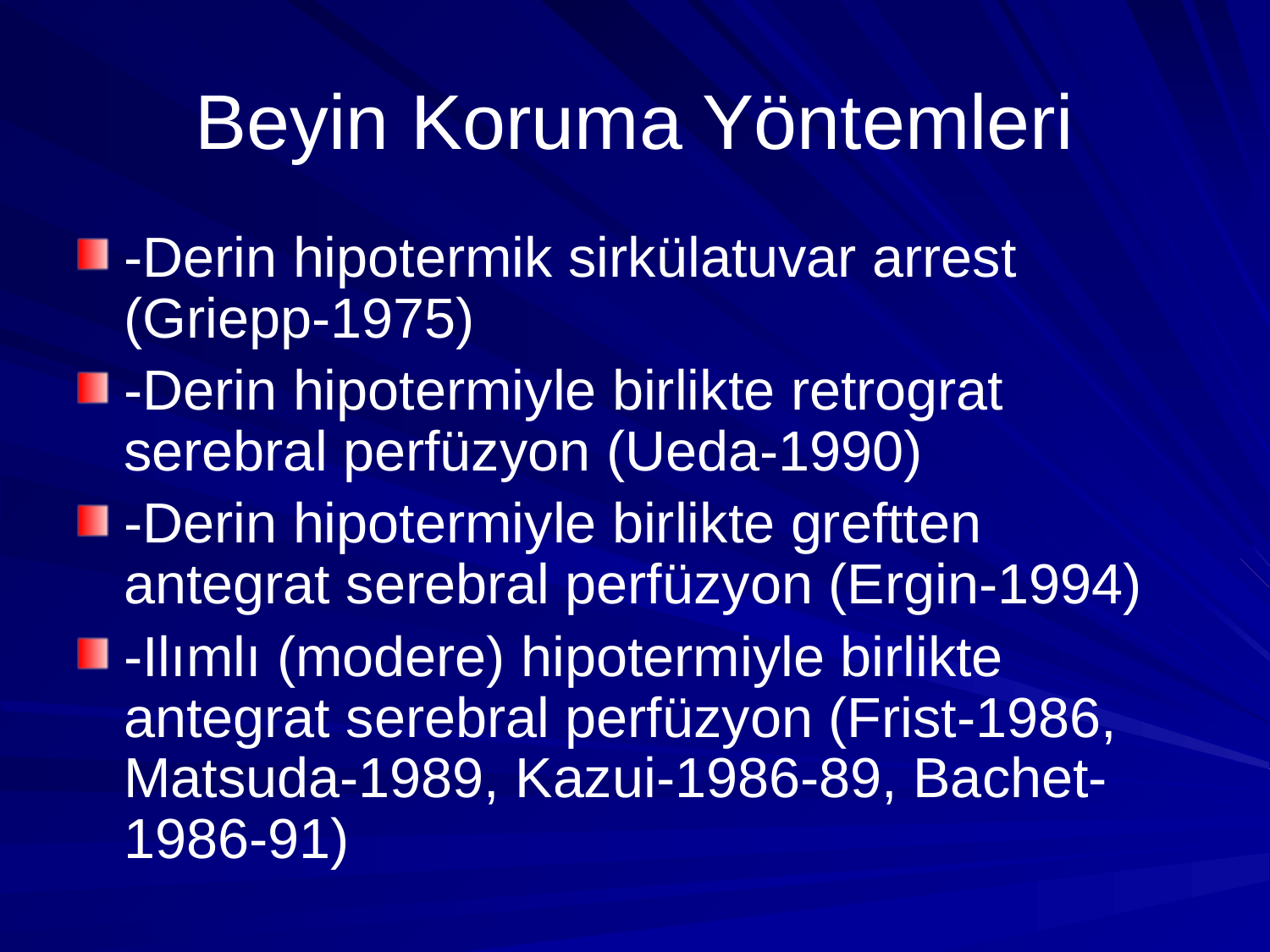

# Beyin Koruma Yöntemleri
-Derin hipotermik sirkülatuvar arrest (Griepp-1975)
-Derin hipotermiyle birlikte retrograt serebral perfüzyon (Ueda-1990)
-Derin hipotermiyle birlikte greftten antegrat serebral perfüzyon (Ergin-1994)
-Ilımlı (modere) hipotermiyle birlikte antegrat serebral perfüzyon (Frist-1986, Matsuda-1989, Kazui-1986-89, Bachet-1986-91)